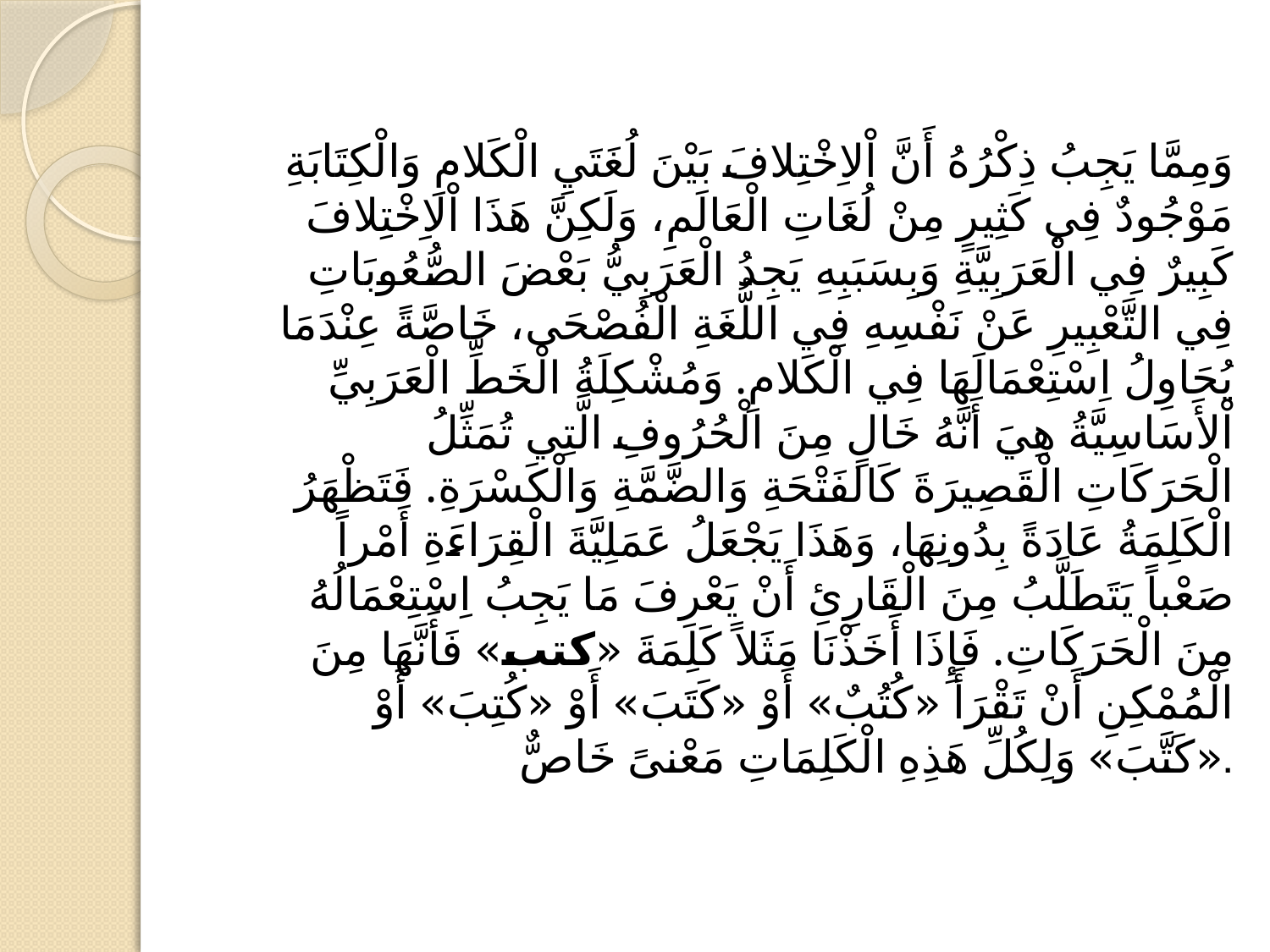

#
وَمِمَّا يَجِبُ ذِكْرُهُ أَنَّ اْلاِخْتِلافَ بَيْنَ لُغَتَيِ الْكَلامِ وَالْكِتَابَةِ مَوْجُودٌ فِي كَثِيرٍ مِنْ لُغَاتِ الْعَالَمِ، وَلَكِنَّ هَذَا اْلاِخْتِلافَ كَبِيرٌ فِي الْعَرَبِيَّةِ وَبِسَبَبِهِ يَجِدُ الْعَرَبِيُّ بَعْضَ الصُّعُوبَاتِ فِي التَّعْبِيرِ عَنْ نَفْسِهِ فِي اللُّغَةِ الْفُصْحَى، خَاصَّةً عِنْدَمَا يُحَاوِلُ اِسْتِعْمَالَهَا فِي الْكَلامِ. وَمُشْكِلَةُ الْخَطِّ الْعَرَبِيِّ اْلأَسَاسِيَّةُ هِيَ أَنَّهُ خَالٍ مِنَ الْحُرُوفِ الَّتِي تُمَثِّلُ الْحَرَكَاتِ الْقَصِيرَةَ كَالفَتْحَةِ وَالضَّمَّةِ وَالْكَسْرَةِ. فَتَظْهَرُ الْكَلِمَةُ عَادَةً بِدُونِهَا، وَهَذَا يَجْعَلُ عَمَلِيَّةَ الْقِرَاءَةِ أَمْراً صَعْباً يَتَطَلَّبُ مِنَ الْقَارِئِ أَنْ يَعْرِفَ مَا يَجِبُ اِسْتِعْمَالُهُ مِنَ الْحَرَكَاتِ. فَإِذَا أَخَذْنَا مَثَلاً كَلِمَةَ «كتب» فَأَنَّهَا مِنَ الْمُمْكِنِ أَنْ تَقْرَأَ «كُتُبٌ» أَوْ «كَتَبَ» أَوْ «كُتِبَ» أَوْ «كَتَّبَ» وَلِكُلِّ هَذِهِ الْكَلِمَاتِ مَعْنىً خَاصٌّ.